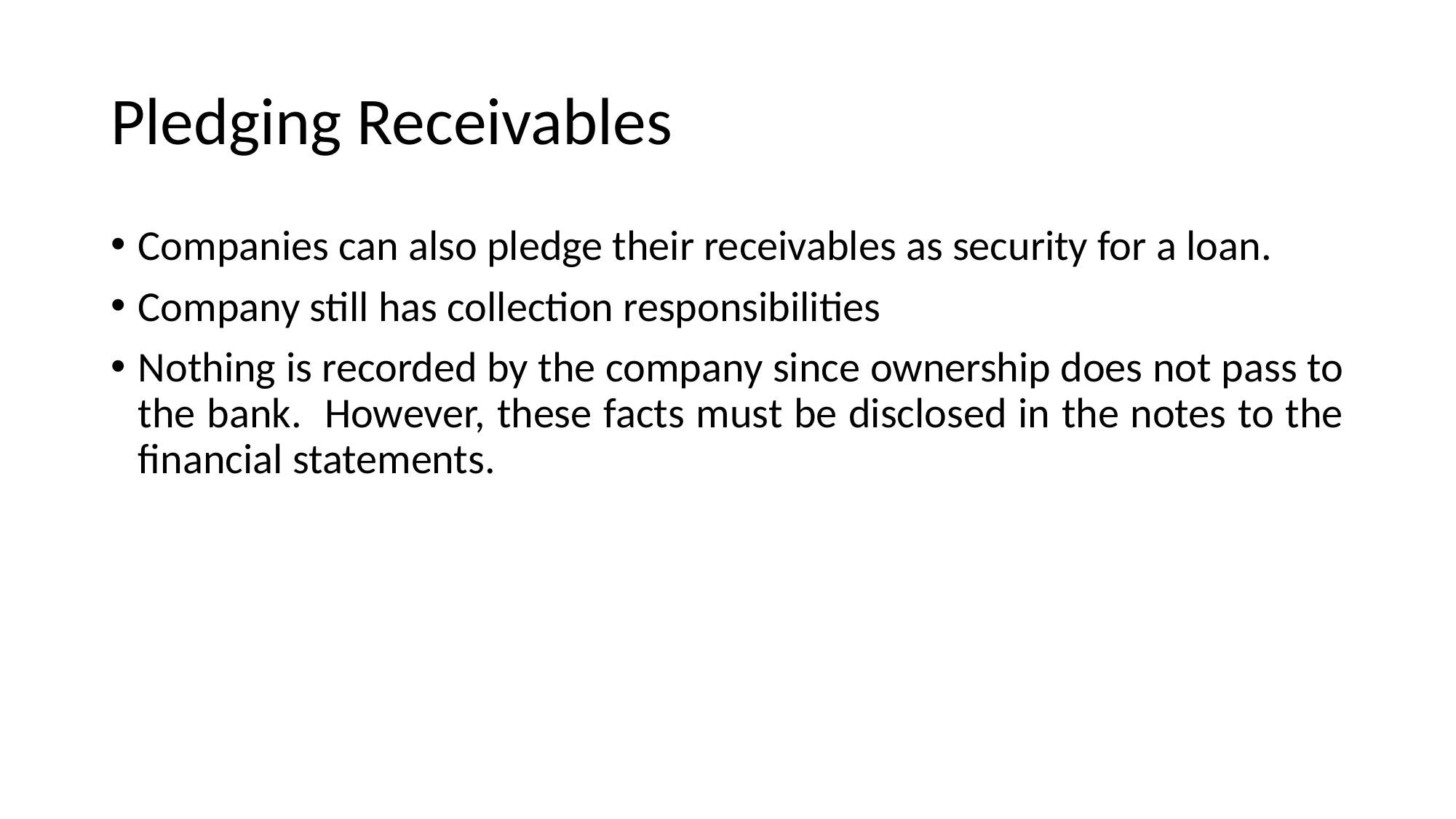

# Pledging Receivables
Companies can also pledge their receivables as security for a loan.
Company still has collection responsibilities
Nothing is recorded by the company since ownership does not pass to the bank.  However, these facts must be disclosed in the notes to the financial statements.